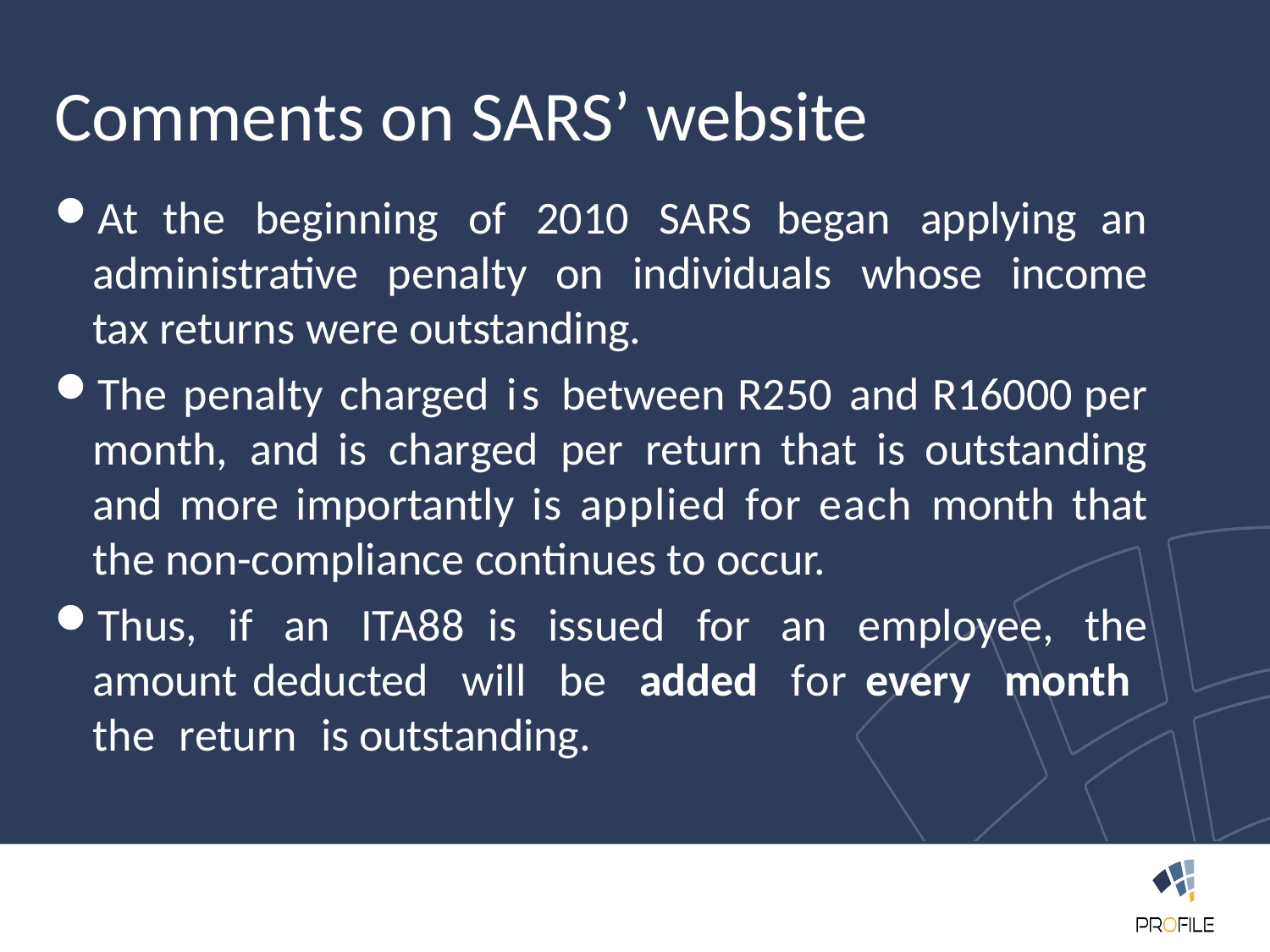

Comments on SARS’ website
At the beginning of 2010 SARS began applying an administrative penalty on individuals whose income tax returns were outstanding.
The penalty charged is between R250 and R16000 per month, and is charged per return that is outstanding and more importantly is applied for each month that the non-compliance continues to occur.
Thus, if an ITA88 is issued for an employee, the amount deducted  will  be  added  for every  month  the  return  is outstanding.